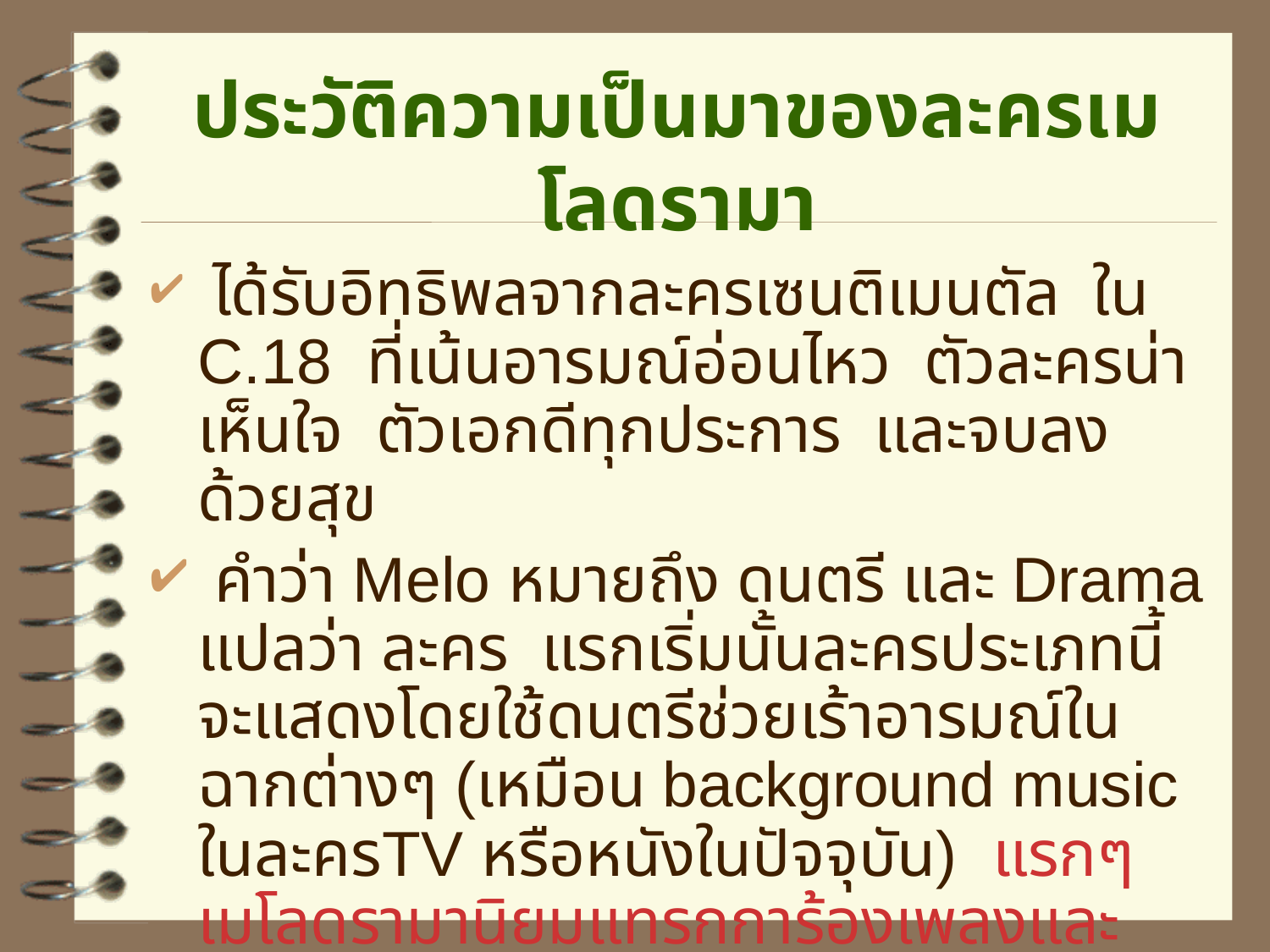

# ประวัติความเป็นมาของละครเมโลดรามา
 ได้รับอิทธิพลจากละครเซนติเมนตัล  ใน C.18  ที่เน้นอารมณ์อ่อนไหว  ตัวละครน่าเห็นใจ  ตัวเอกดีทุกประการ  และจบลงด้วยสุข
 คำว่า Melo หมายถึง ดนตรี และ Drama แปลว่า ละคร  แรกเริ่มนั้นละครประเภทนี้จะแสดงโดยใช้ดนตรีช่วยเร้าอารมณ์ในฉากต่างๆ (เหมือน background music ในละครTV หรือหนังในปัจจุบัน)  แรกๆ เมโลดรามานิยมแทรกการ้องเพลงและเต้นรำด้วย